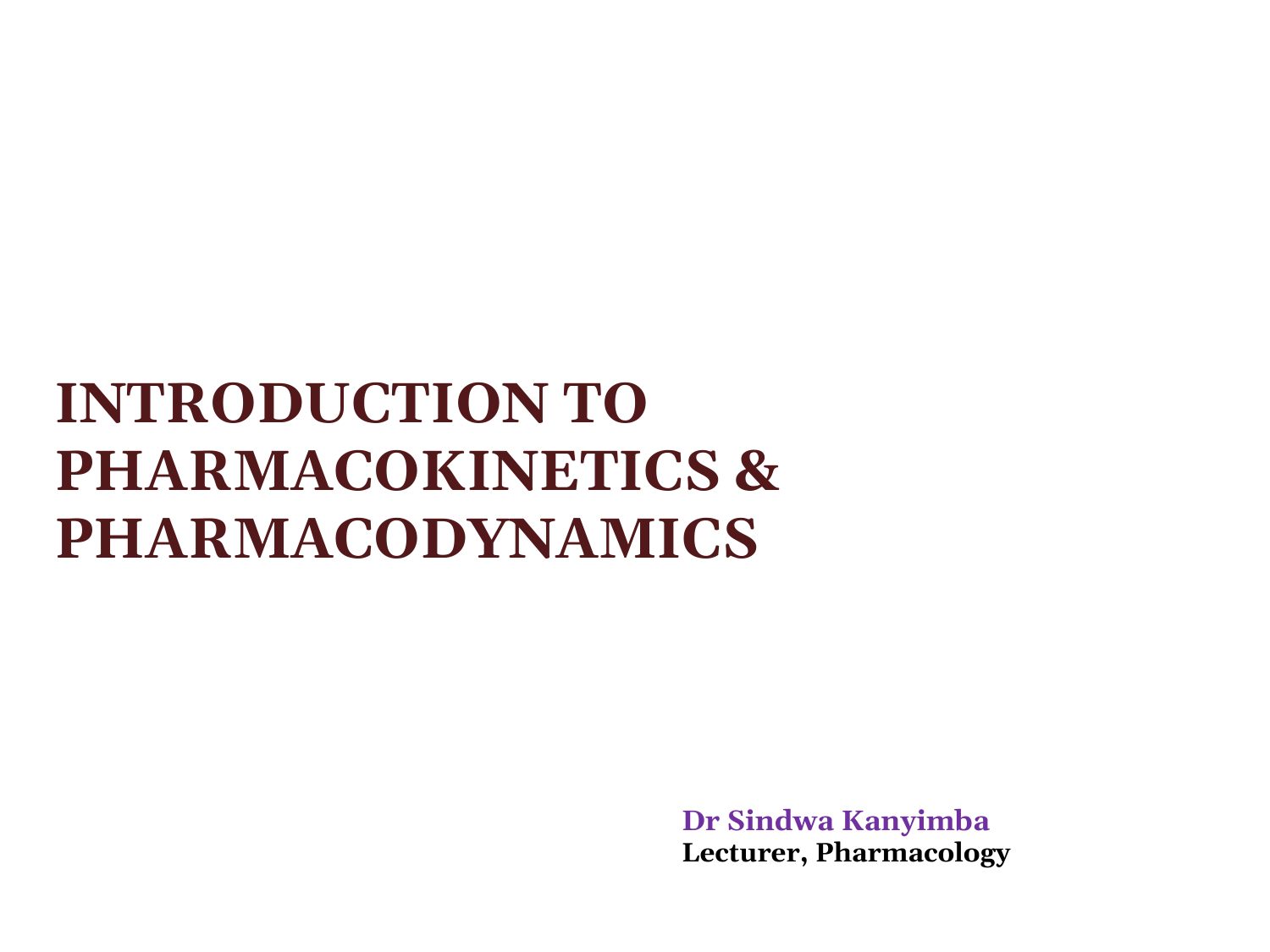

# INTRODUCTION TO PHARMACOKINETICS & PHARMACODYNAMICS

Dr Sindwa Kanyimba
Lecturer, Pharmacology